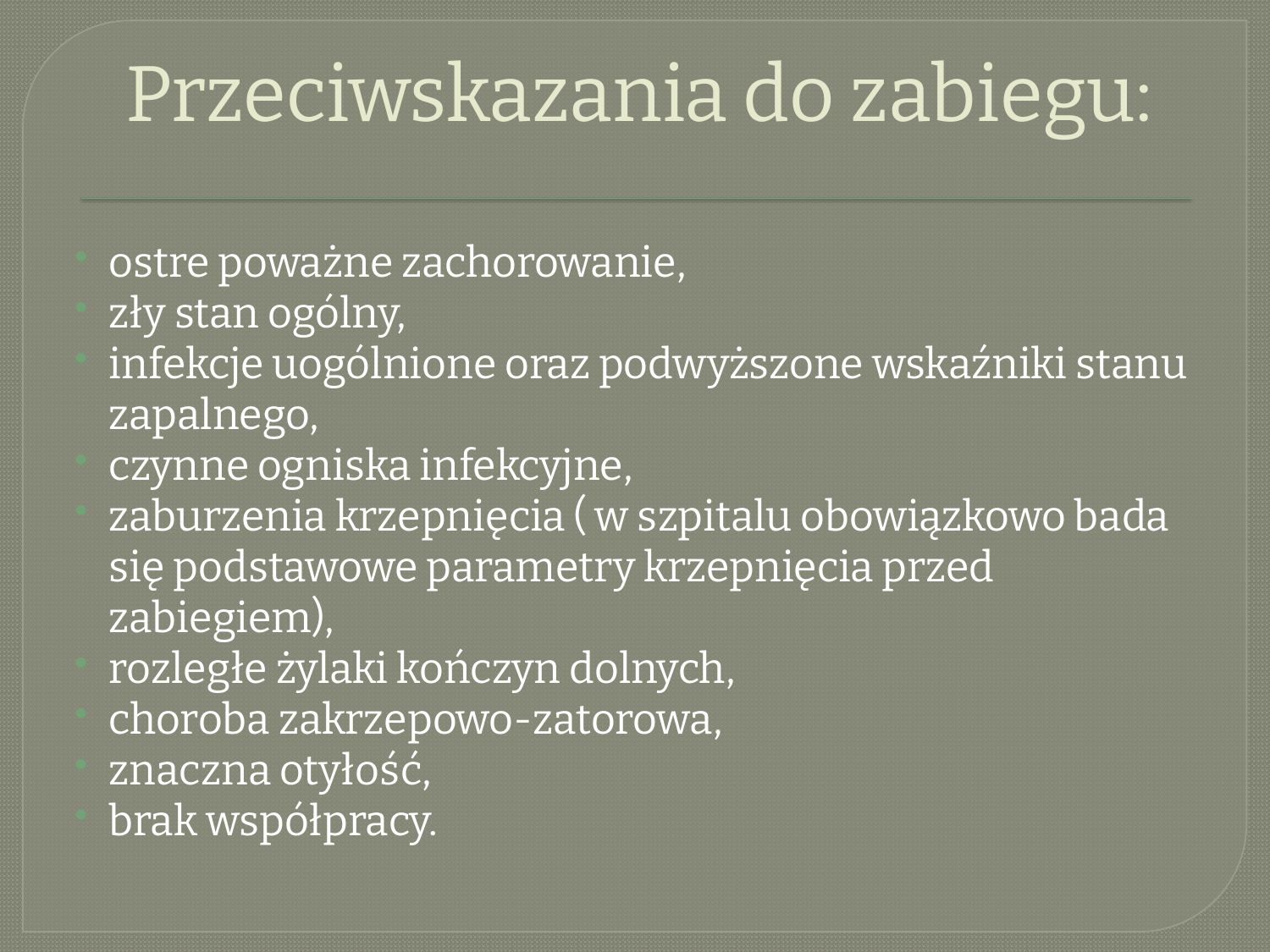

# Przeciwskazania do zabiegu:
ostre poważne zachorowanie,
zły stan ogólny,
infekcje uogólnione oraz podwyższone wskaźniki stanu zapalnego,
czynne ogniska infekcyjne,
zaburzenia krzepnięcia ( w szpitalu obowiązkowo bada się podstawowe parametry krzepnięcia przed zabiegiem),
rozległe żylaki kończyn dolnych,
choroba zakrzepowo-zatorowa,
znaczna otyłość,
brak współpracy.